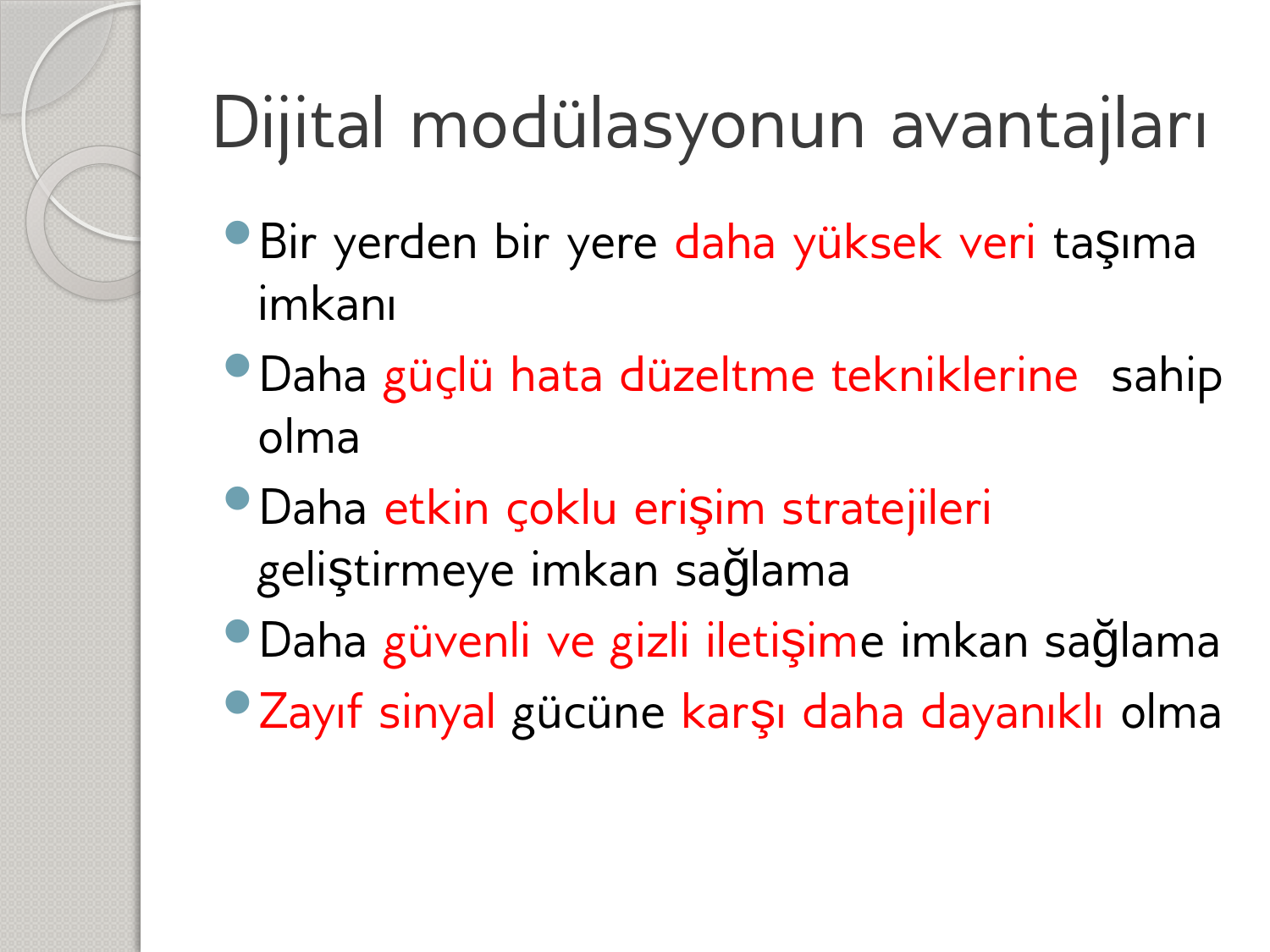

# Dijital modülasyonun avantajları
Bir yerden bir yere daha yüksek veri taşıma imkanı
Daha güçlü hata düzeltme tekniklerine  sahip olma
Daha etkin çoklu erişim stratejileri geliştirmeye imkan sağlama
Daha güvenli ve gizli iletişime imkan sağlama
Zayıf sinyal gücüne karşı daha dayanıklı olma